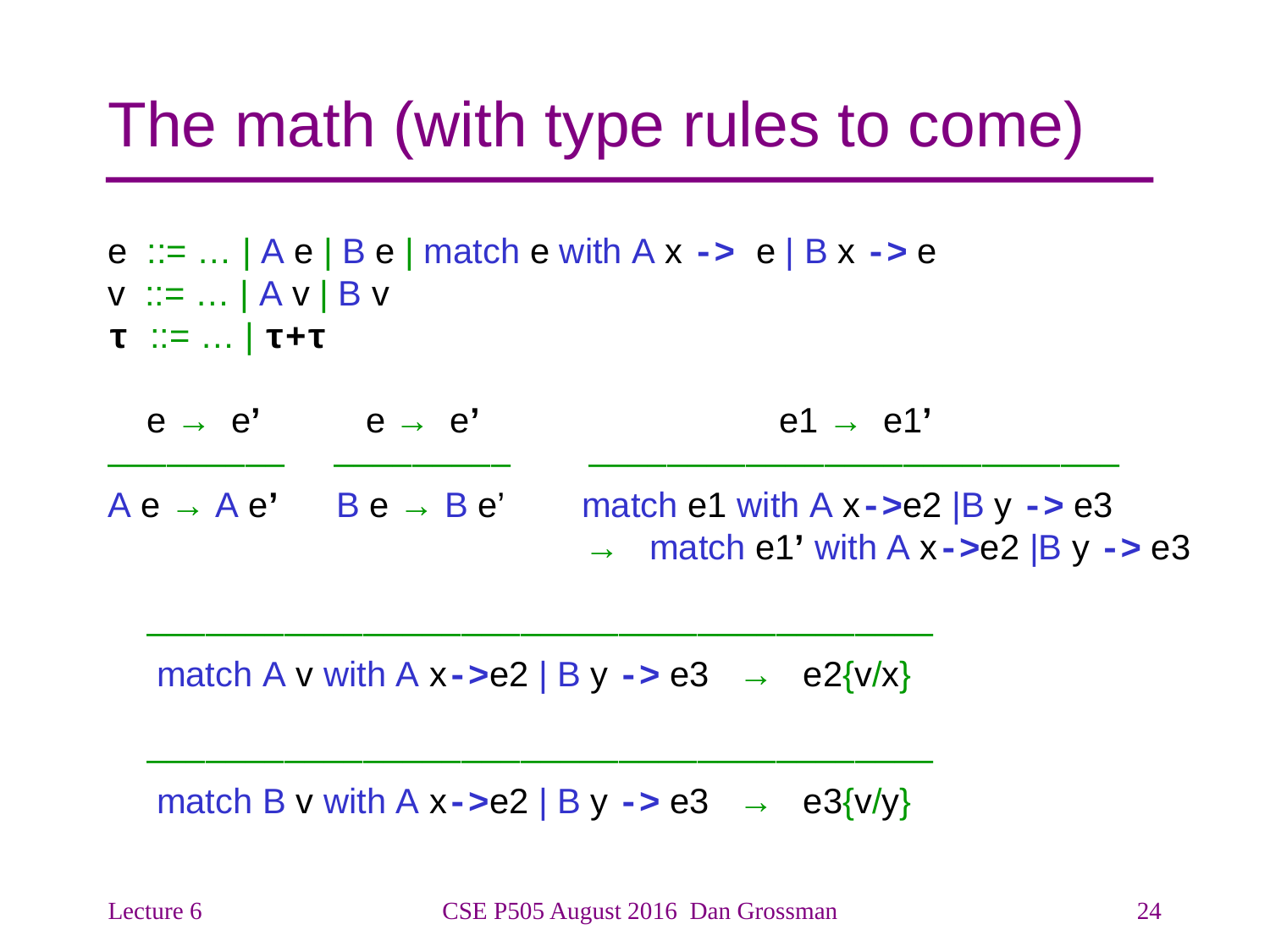

# The math (with type rules to come)
e  ::= … | A e | B e | match e with A x -> e | B x -> e
v  ::= … | A v | B v
τ ::= … | τ+τ

    e →  e’           e →  e’                               e1 →  e1’
–––––––––     –––––––––        –––––––––––––––––––––––––––
A e → A e’      B e → B e’        match e1 with A x->e2 |B y -> e3
                                                 →   match e1’ with A x->e2 |B y -> e3

    ––––––––––––––––––––––––––––––––––––––––
     match A v with A x->e2 | B y -> e3   →   e2{v/x}

    ––––––––––––––––––––––––––––––––––––––––
     match B v with A x->e2 | B y -> e3   →   e3{v/y}
Lecture 6
CSE P505 August 2016  Dan Grossman
24